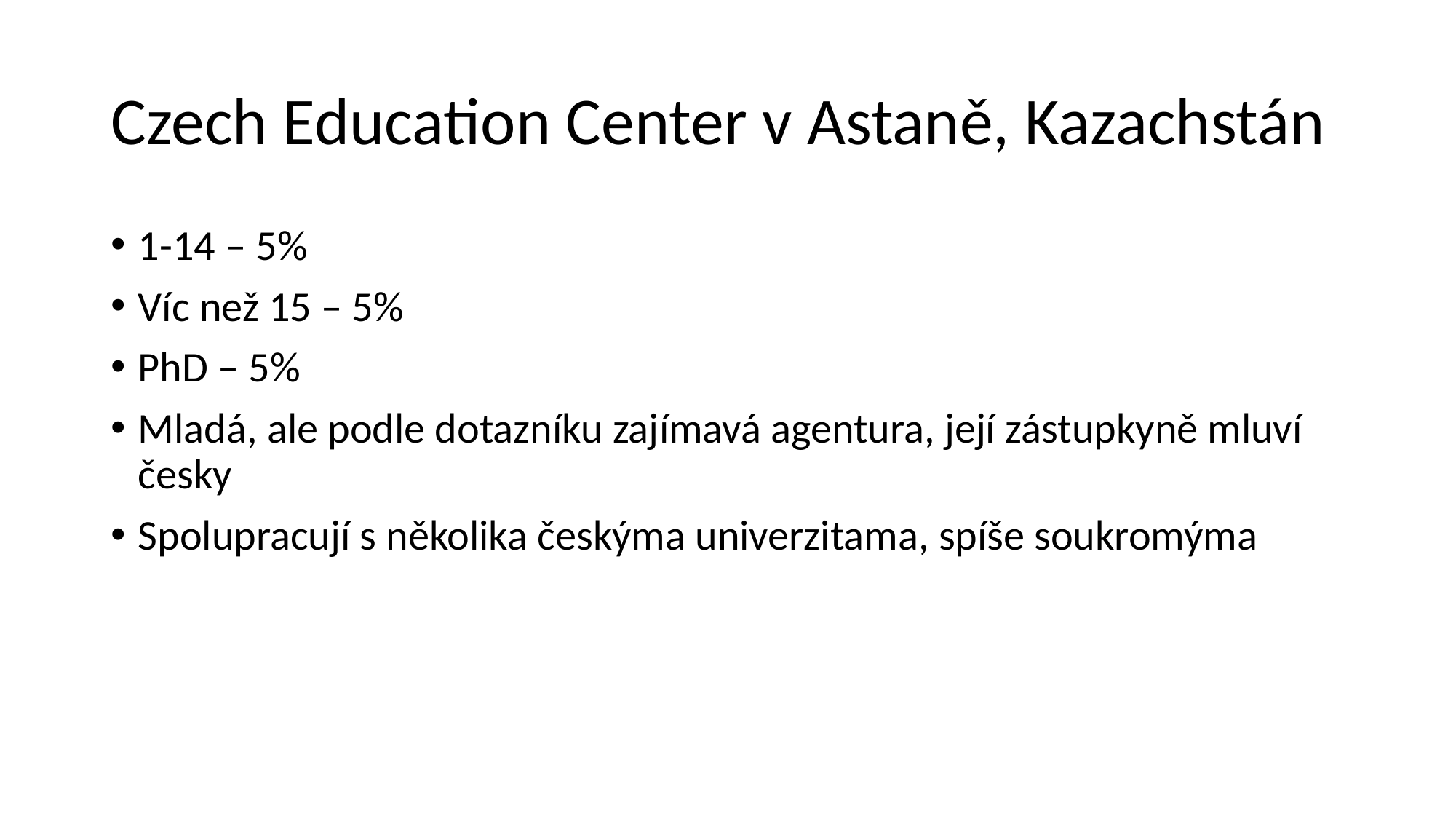

# Czech Education Center v Astaně, Kazachstán
1-14 – 5%
Víc než 15 – 5%
PhD – 5%
Mladá, ale podle dotazníku zajímavá agentura, její zástupkyně mluví česky
Spolupracují s několika českýma univerzitama, spíše soukromýma